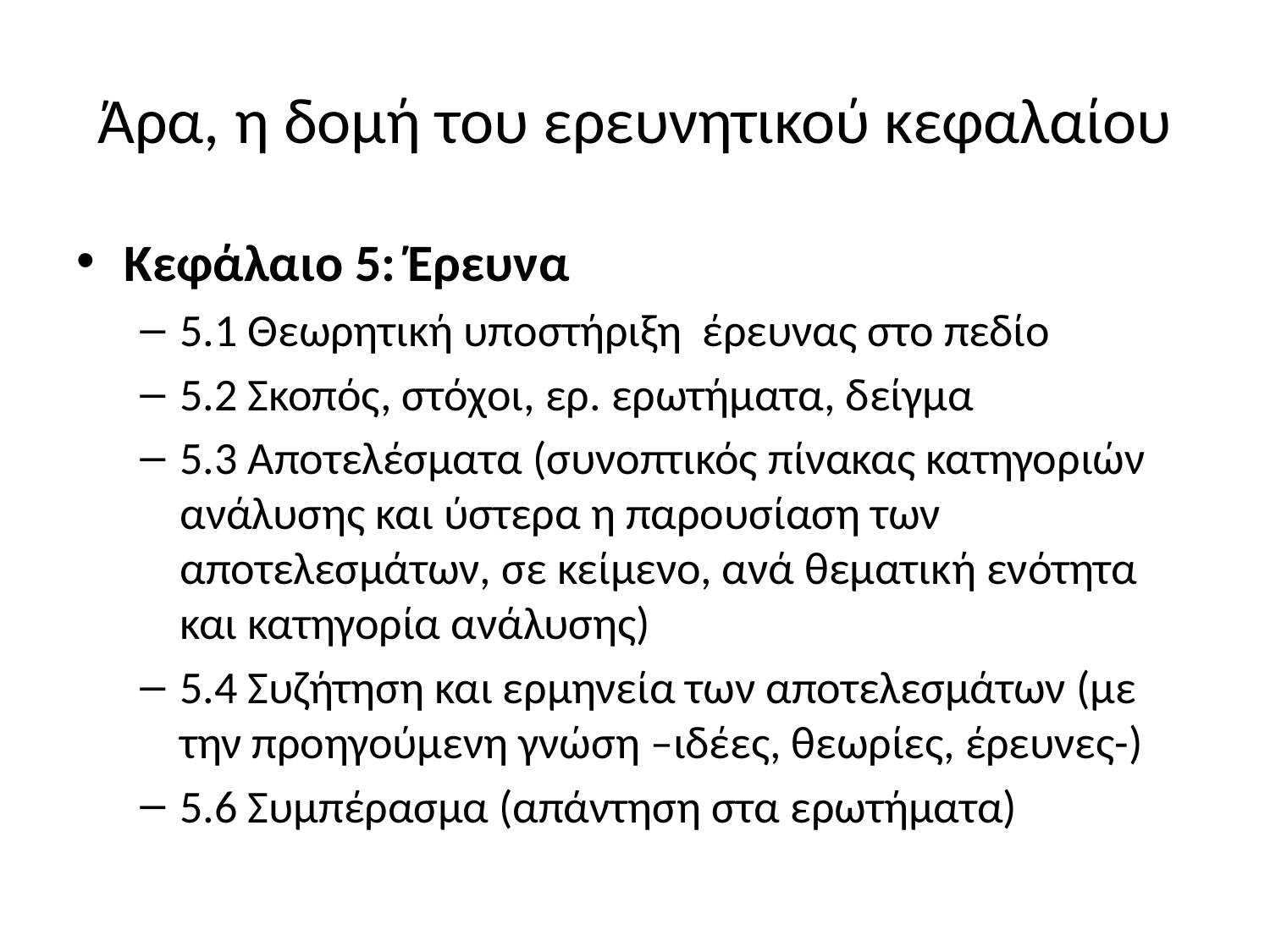

# Άρα, η δομή του ερευνητικού κεφαλαίου
Κεφάλαιο 5: Έρευνα
5.1 Θεωρητική υποστήριξη  έρευνας στο πεδίο
5.2 Σκοπός, στόχοι, ερ. ερωτήματα, δείγμα
5.3 Αποτελέσματα (συνοπτικός πίνακας κατηγοριών ανάλυσης και ύστερα η παρουσίαση των αποτελεσμάτων, σε κείμενο, ανά θεματική ενότητα και κατηγορία ανάλυσης)
5.4 Συζήτηση και ερμηνεία των αποτελεσμάτων (με την προηγούμενη γνώση –ιδέες, θεωρίες, έρευνες-)
5.6 Συμπέρασμα (απάντηση στα ερωτήματα)